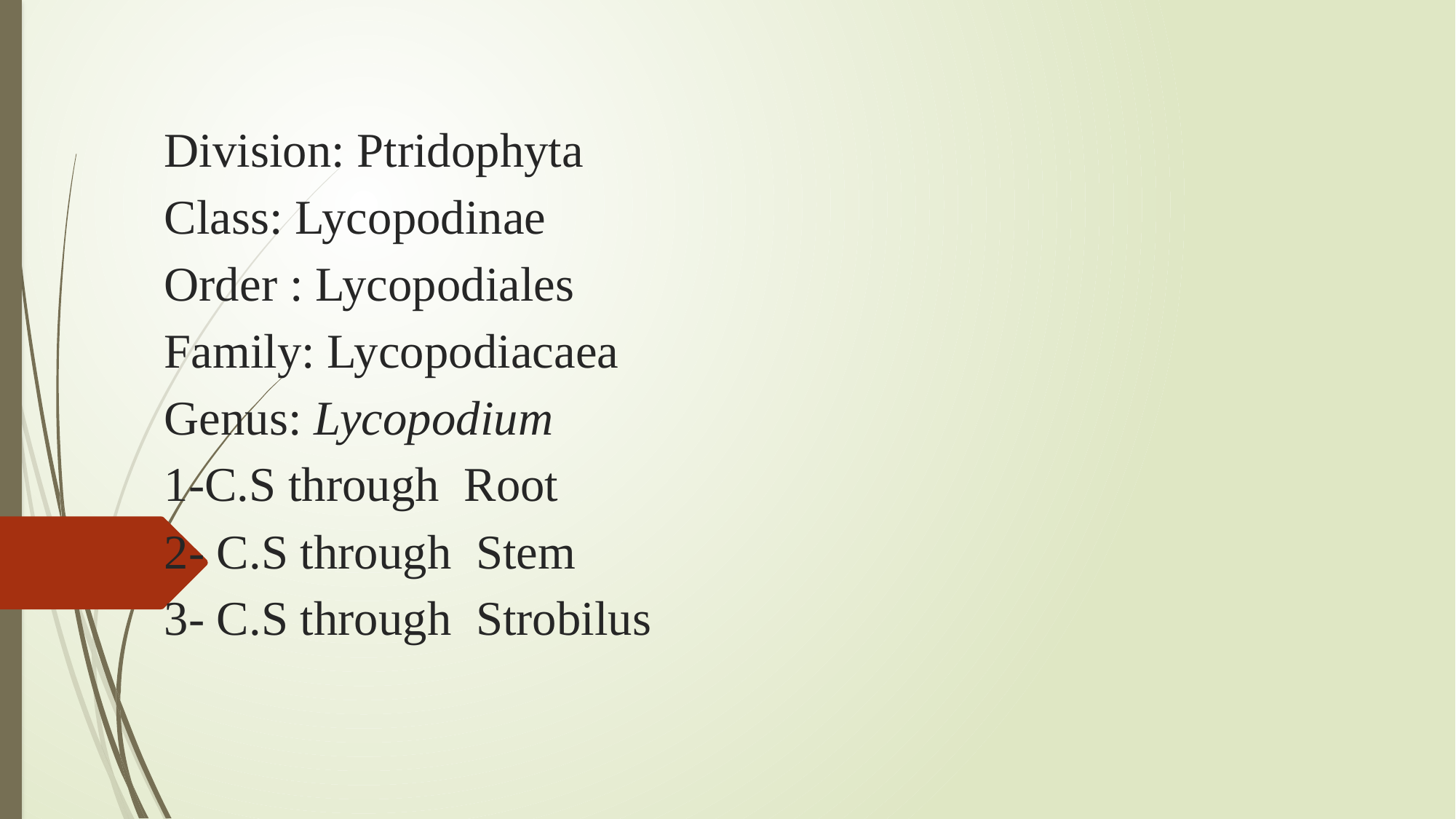

# Division: Ptridophyta Class: Lycopodinae Order : Lycopodiales Family: Lycopodiacaea Genus: Lycopodium 1-C.S through  Root 2- C.S through  Stem 3- C.S through  Strobilus